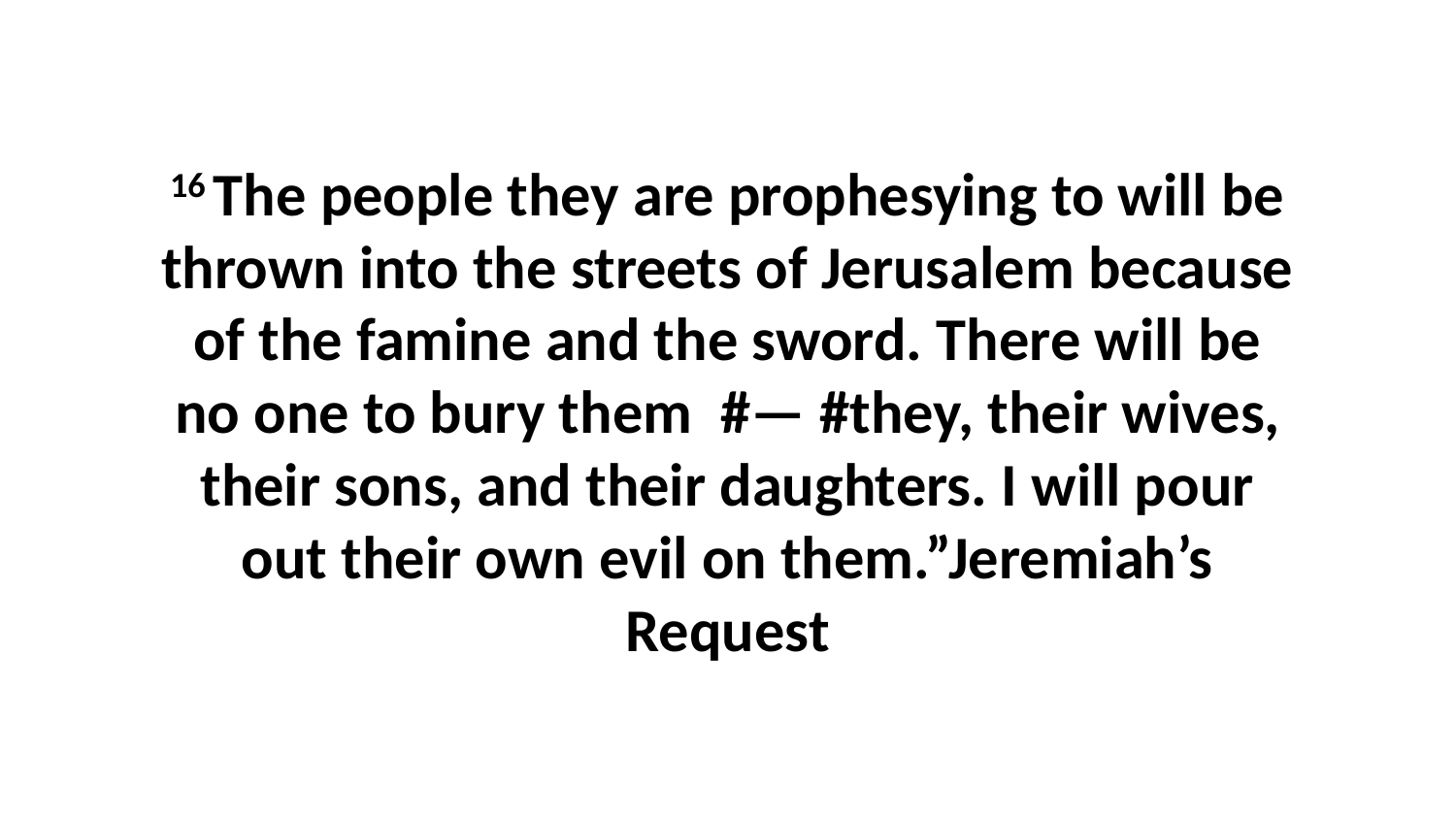

16 The people they are prophesying to will be thrown into the streets of Jerusalem because of the famine and the sword. There will be no one to bury them  #— #they, their wives, their sons, and their daughters. I will pour out their own evil on them.”Jeremiah’s Request